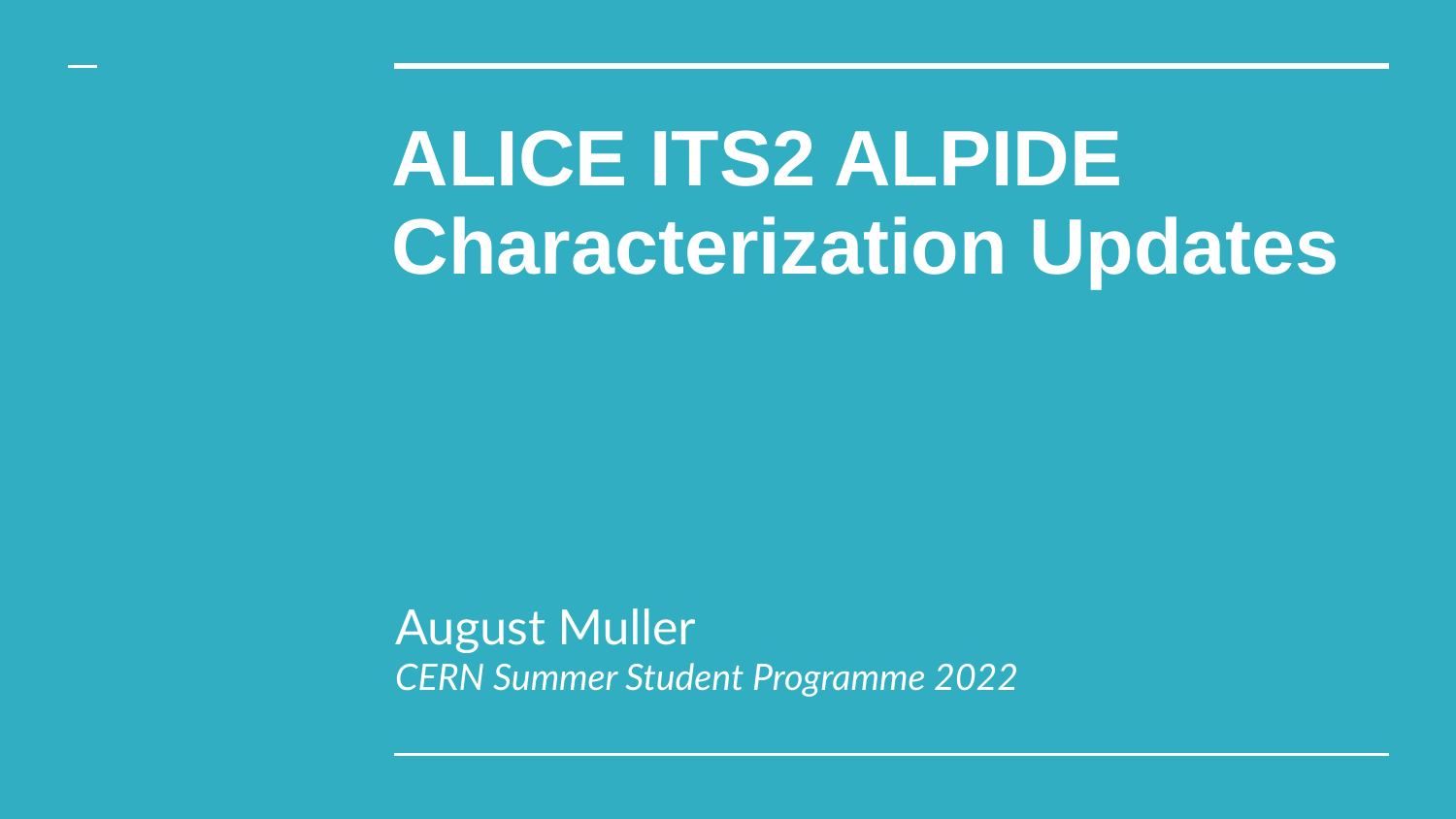

# ALICE ITS2 ALPIDE Characterization Updates
August Muller
CERN Summer Student Programme 2022